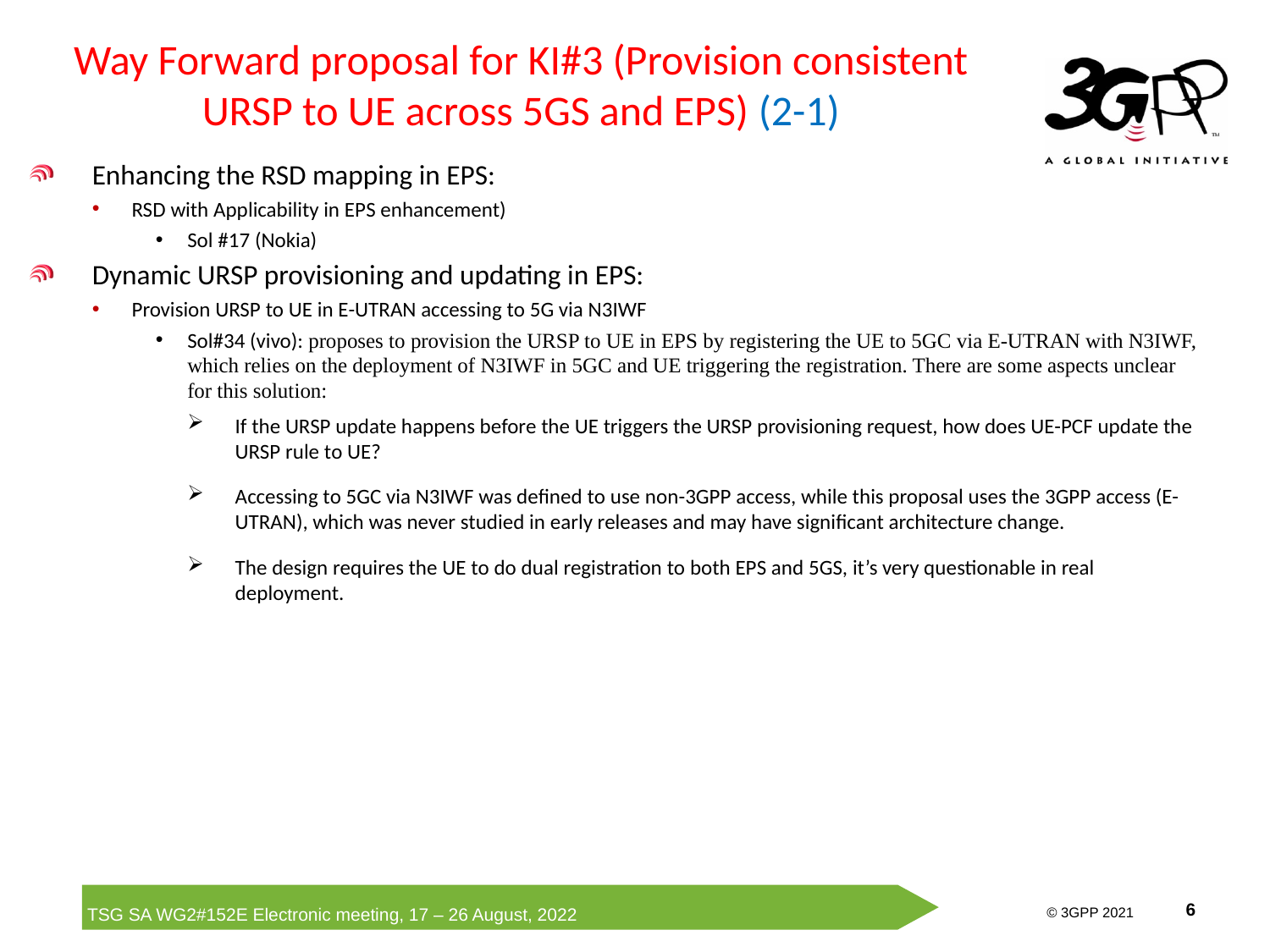

# Way Forward proposal for KI#3 (Provision consistent URSP to UE across 5GS and EPS) (2-1)
Enhancing the RSD mapping in EPS:
RSD with Applicability in EPS enhancement)
Sol #17 (Nokia)
Dynamic URSP provisioning and updating in EPS:
Provision URSP to UE in E-UTRAN accessing to 5G via N3IWF
Sol#34 (vivo): proposes to provision the URSP to UE in EPS by registering the UE to 5GC via E-UTRAN with N3IWF, which relies on the deployment of N3IWF in 5GC and UE triggering the registration. There are some aspects unclear for this solution:
If the URSP update happens before the UE triggers the URSP provisioning request, how does UE-PCF update the URSP rule to UE?
Accessing to 5GC via N3IWF was defined to use non-3GPP access, while this proposal uses the 3GPP access (E-UTRAN), which was never studied in early releases and may have significant architecture change.
The design requires the UE to do dual registration to both EPS and 5GS, it’s very questionable in real deployment.